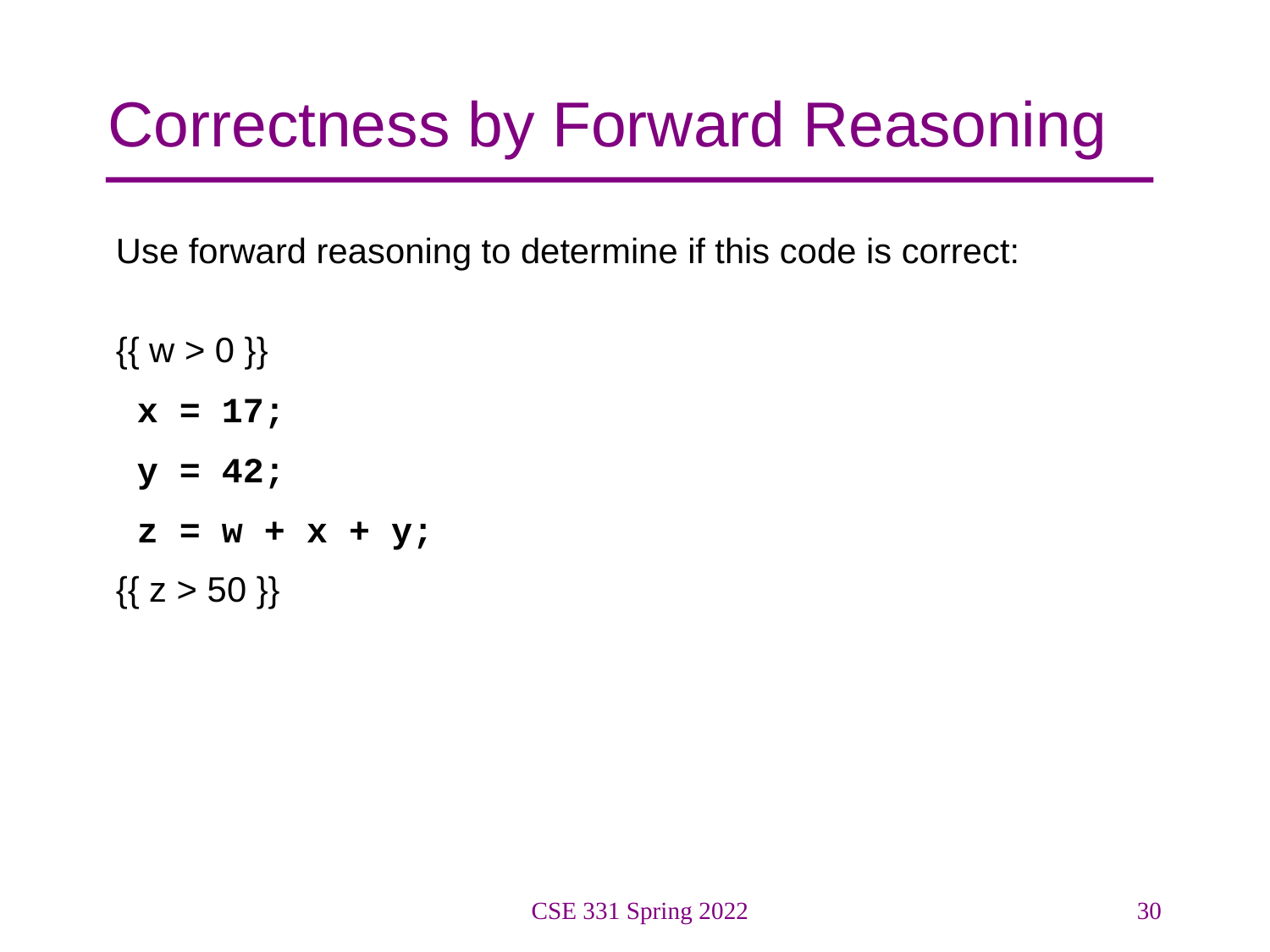

# Correctness by Forward Reasoning
Use forward reasoning to determine if this code is correct:

{{ w > 0 }}
 x = 17;
 y = 42;
 z = w + x + y;
{{ z > 50 }}
CSE 331 Spring 2022
30